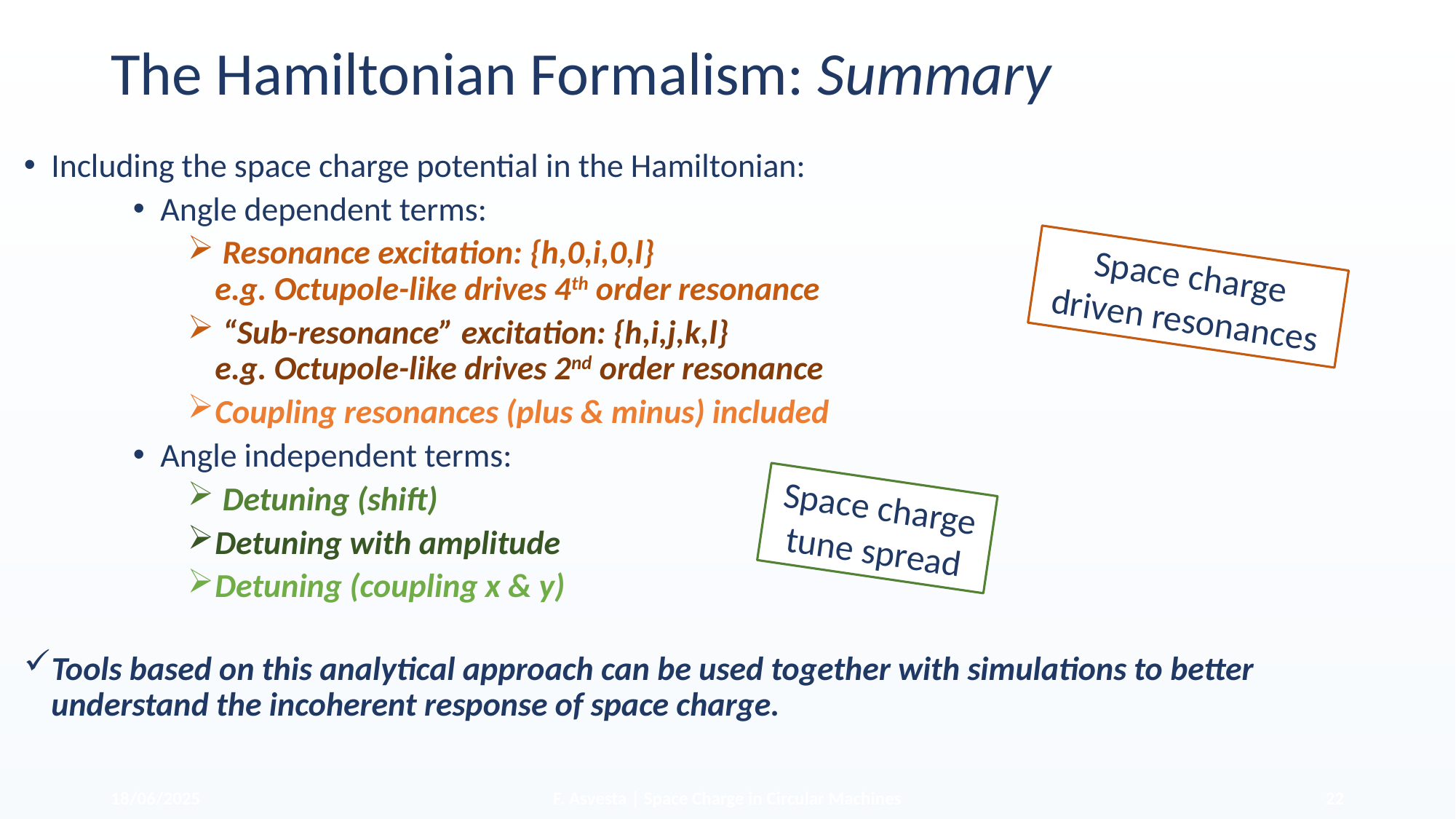

# The Hamiltonian Formalism: Summary
Including the space charge potential in the Hamiltonian:
Angle dependent terms:
 Resonance excitation: {h,0,i,0,l}
e.g. Octupole-like drives 4th order resonance
 “Sub-resonance” excitation: {h,i,j,k,l}
e.g. Octupole-like drives 2nd order resonance
Coupling resonances (plus & minus) included
Angle independent terms:
 Detuning (shift)
Detuning with amplitude
Detuning (coupling x & y)

Tools based on this analytical approach can be used together with simulations to better understand the incoherent response of space charge.

Space charge driven resonances
Space charge tune spread
18/06/2025
F. Asvesta | Space Charge in Circular Machines
22